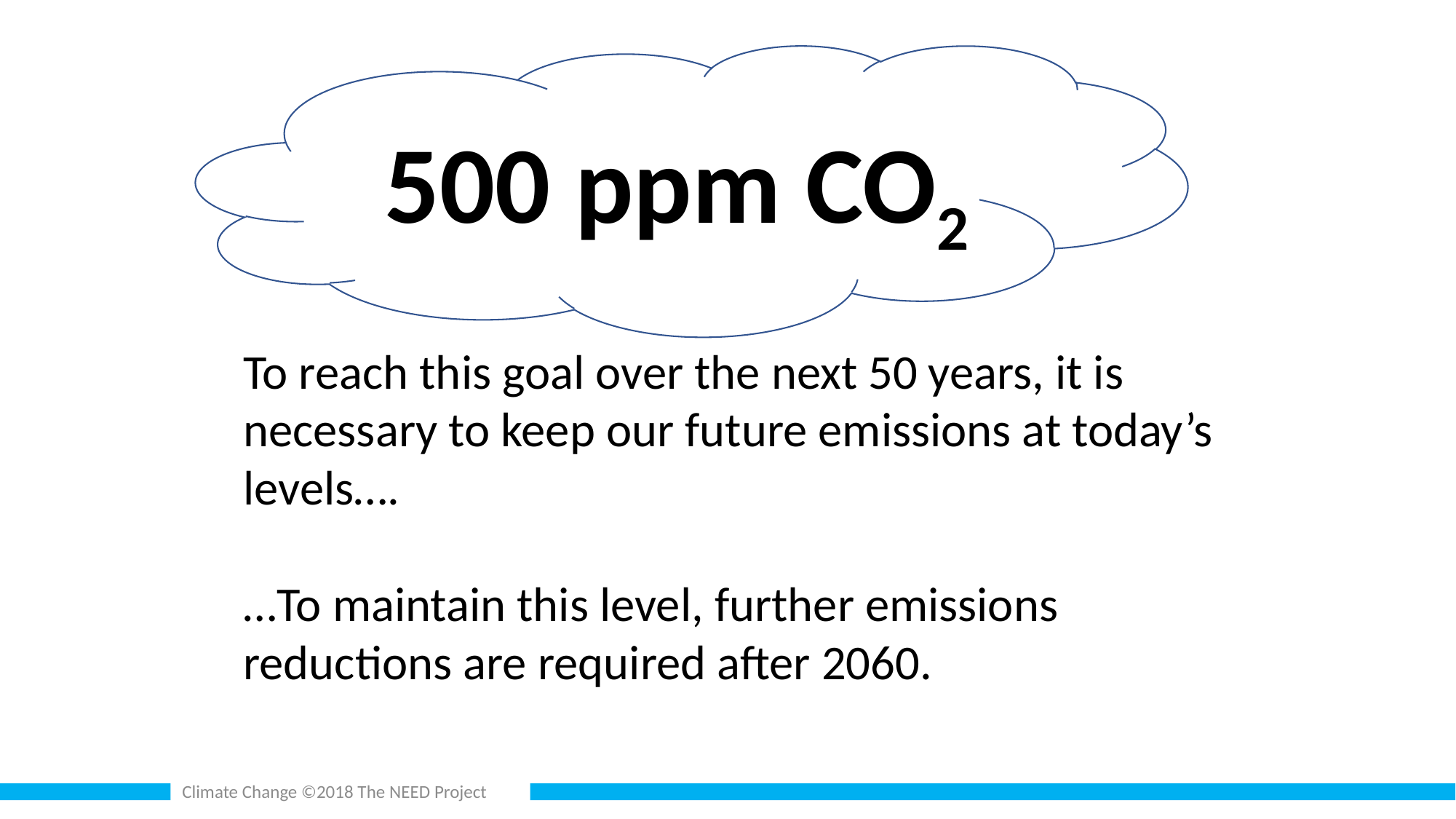

500 ppm CO2

To reach this goal over the next 50 years, it is necessary to keep our future emissions at today’s levels….

…To maintain this level, further emissions reductions are required after 2060.

Climate Change ©2018 The NEED Project